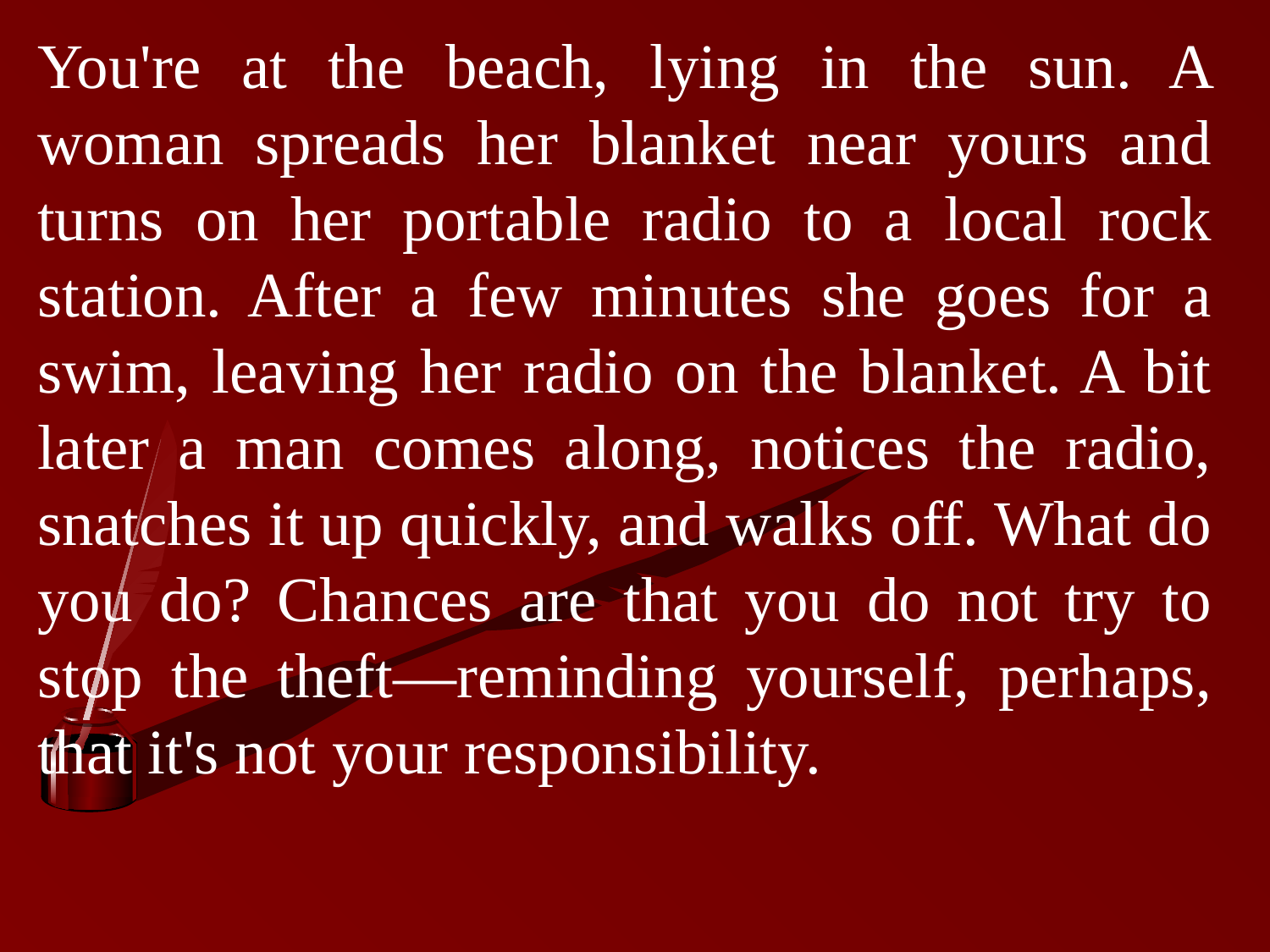

You're at the beach, lying in the sun. A woman spreads her blanket near yours and turns on her portable radio to a local rock station. After a few minutes she goes for a swim, leaving her radio on the blanket. A bit later a man comes along, notices the radio, snatches it up quickly, and walks off. What do you do? Chances are that you do not try to stop the theft—reminding yourself, perhaps, that it's not your responsibility.